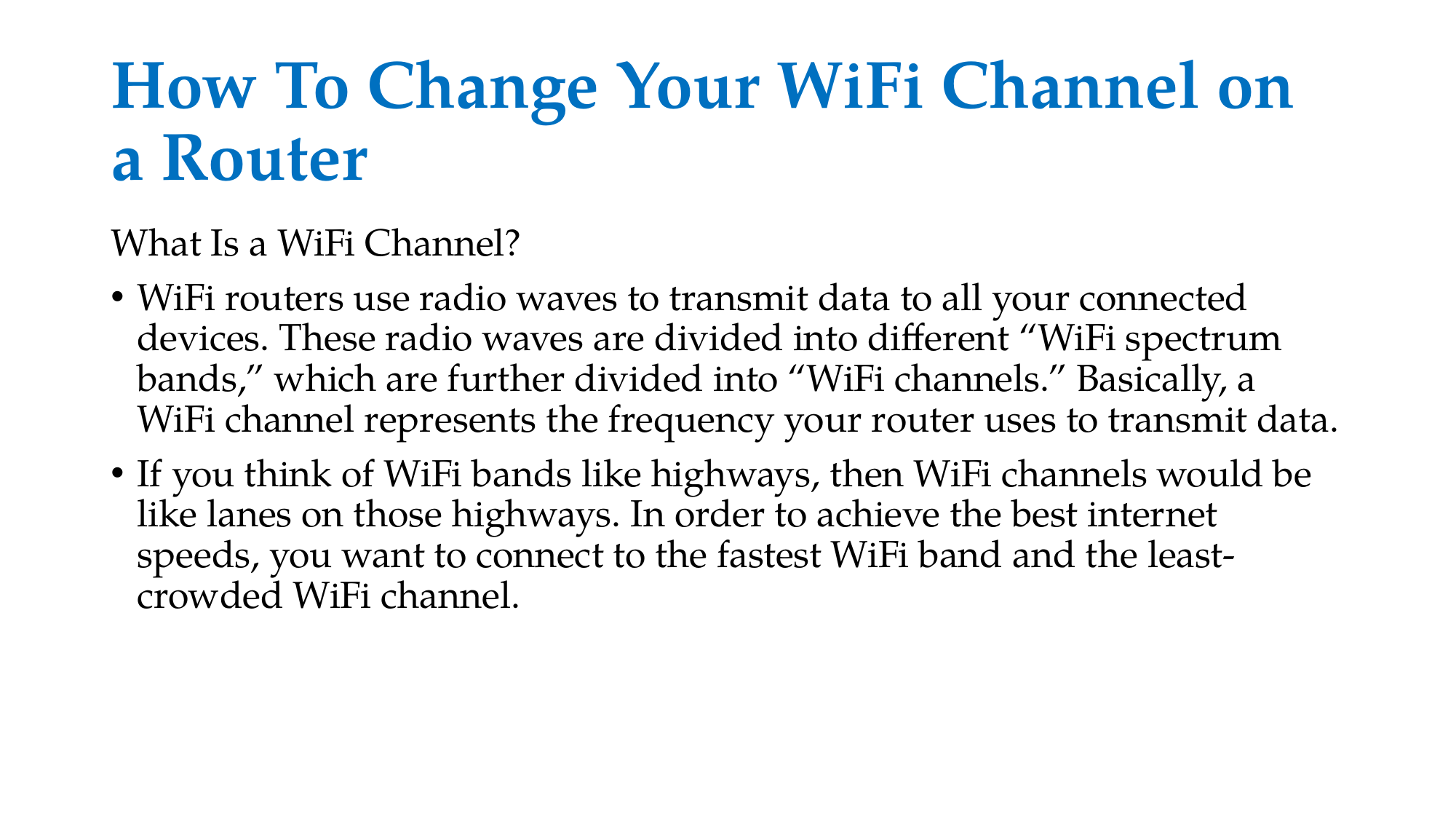

# How To Change Your WiFi Channel on a Router
What Is a WiFi Channel?
WiFi routers use radio waves to transmit data to all your connected devices. These radio waves are divided into different “WiFi spectrum bands,” which are further divided into “WiFi channels.” Basically, a WiFi channel represents the frequency your router uses to transmit data.
If you think of WiFi bands like highways, then WiFi channels would be like lanes on those highways. In order to achieve the best internet speeds, you want to connect to the fastest WiFi band and the least-crowded WiFi channel.